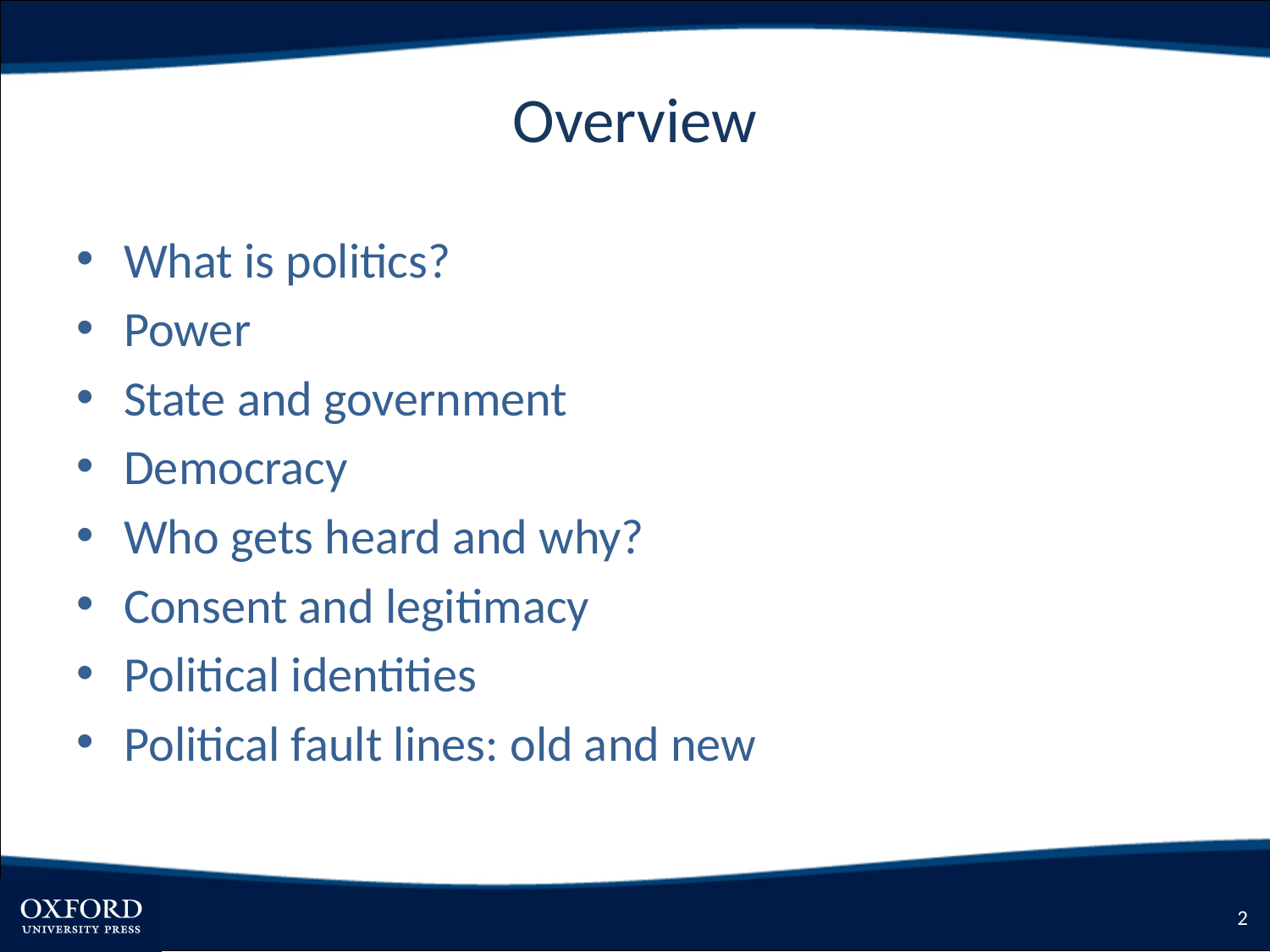

# Overview
What is politics?
Power
State and government
Democracy
Who gets heard and why?
Consent and legitimacy
Political identities
Political fault lines: old and new